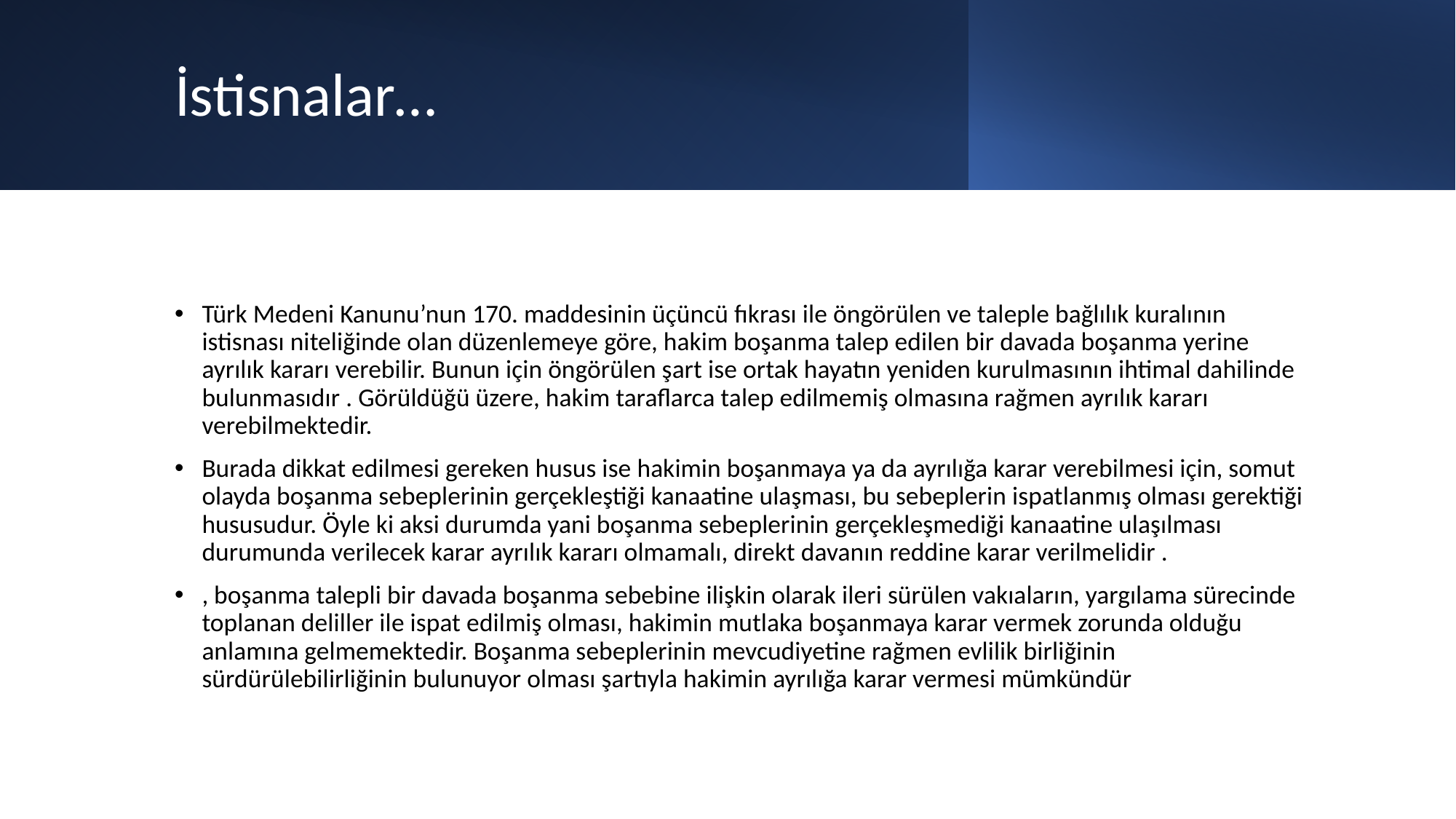

# İstisnalar…
Türk Medeni Kanunu’nun 170. maddesinin üçüncü fıkrası ile öngörülen ve taleple bağlılık kuralının istisnası niteliğinde olan düzenlemeye göre, hakim boşanma talep edilen bir davada boşanma yerine ayrılık kararı verebilir. Bunun için öngörülen şart ise ortak hayatın yeniden kurulmasının ihtimal dahilinde bulunmasıdır . Görüldüğü üzere, hakim taraflarca talep edilmemiş olmasına rağmen ayrılık kararı verebilmektedir.
Burada dikkat edilmesi gereken husus ise hakimin boşanmaya ya da ayrılığa karar verebilmesi için, somut olayda boşanma sebeplerinin gerçekleştiği kanaatine ulaşması, bu sebeplerin ispatlanmış olması gerektiği hususudur. Öyle ki aksi durumda yani boşanma sebeplerinin gerçekleşmediği kanaatine ulaşılması durumunda verilecek karar ayrılık kararı olmamalı, direkt davanın reddine karar verilmelidir .
, boşanma talepli bir davada boşanma sebebine ilişkin olarak ileri sürülen vakıaların, yargılama sürecinde toplanan deliller ile ispat edilmiş olması, hakimin mutlaka boşanmaya karar vermek zorunda olduğu anlamına gelmemektedir. Boşanma sebeplerinin mevcudiyetine rağmen evlilik birliğinin sürdürülebilirliğinin bulunuyor olması şartıyla hakimin ayrılığa karar vermesi mümkündür